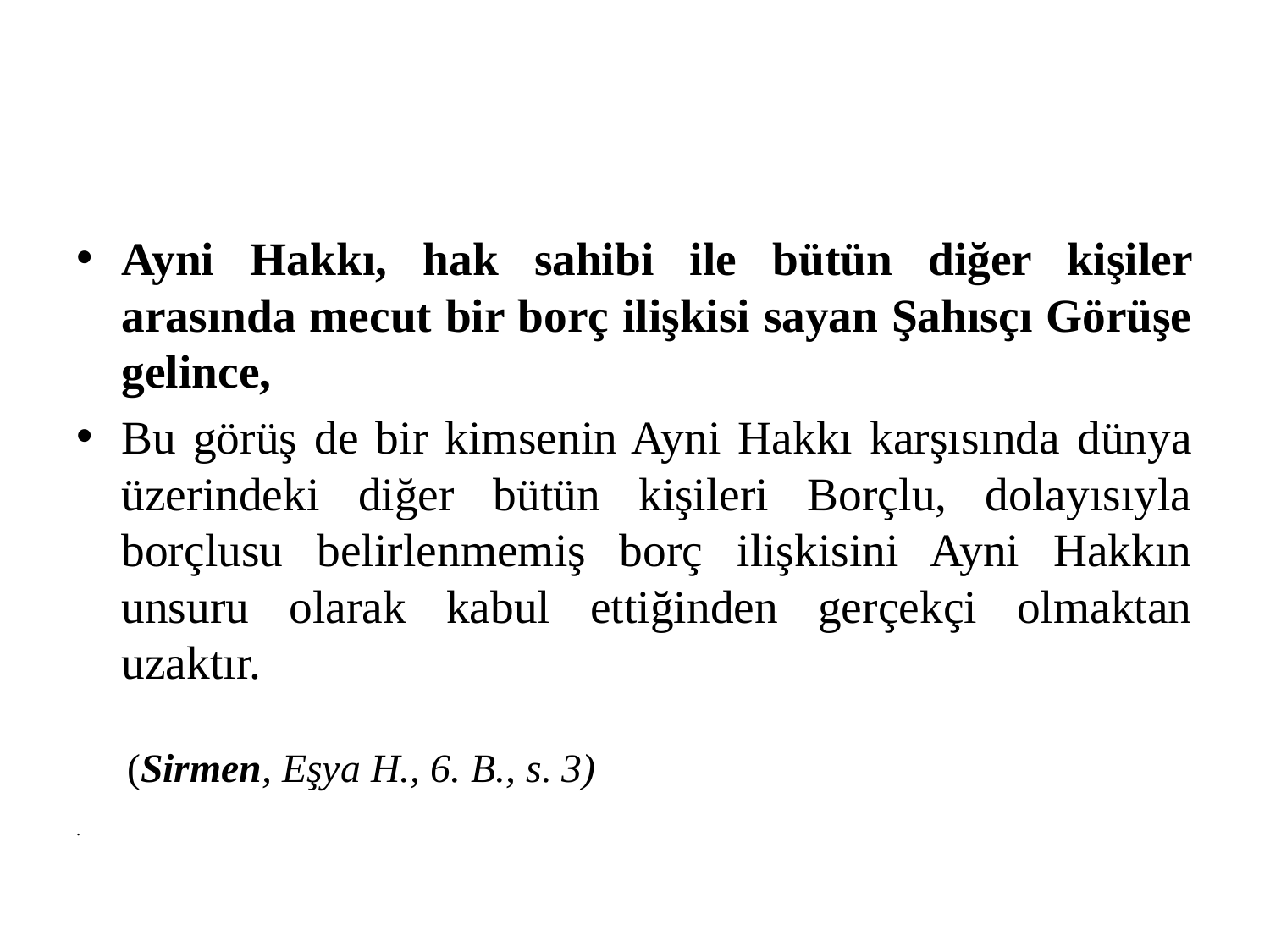

#
Ayni Hakkı, hak sahibi ile bütün diğer kişiler arasında mecut bir borç ilişkisi sayan Şahısçı Görüşe gelince,
Bu görüş de bir kimsenin Ayni Hakkı karşısında dünya üzerindeki diğer bütün kişileri Borçlu, dolayısıyla borçlusu belirlenmemiş borç ilişkisini Ayni Hakkın unsuru olarak kabul ettiğinden gerçekçi olmaktan uzaktır.

     (Sirmen, Eşya H., 6. B., s. 3)

.